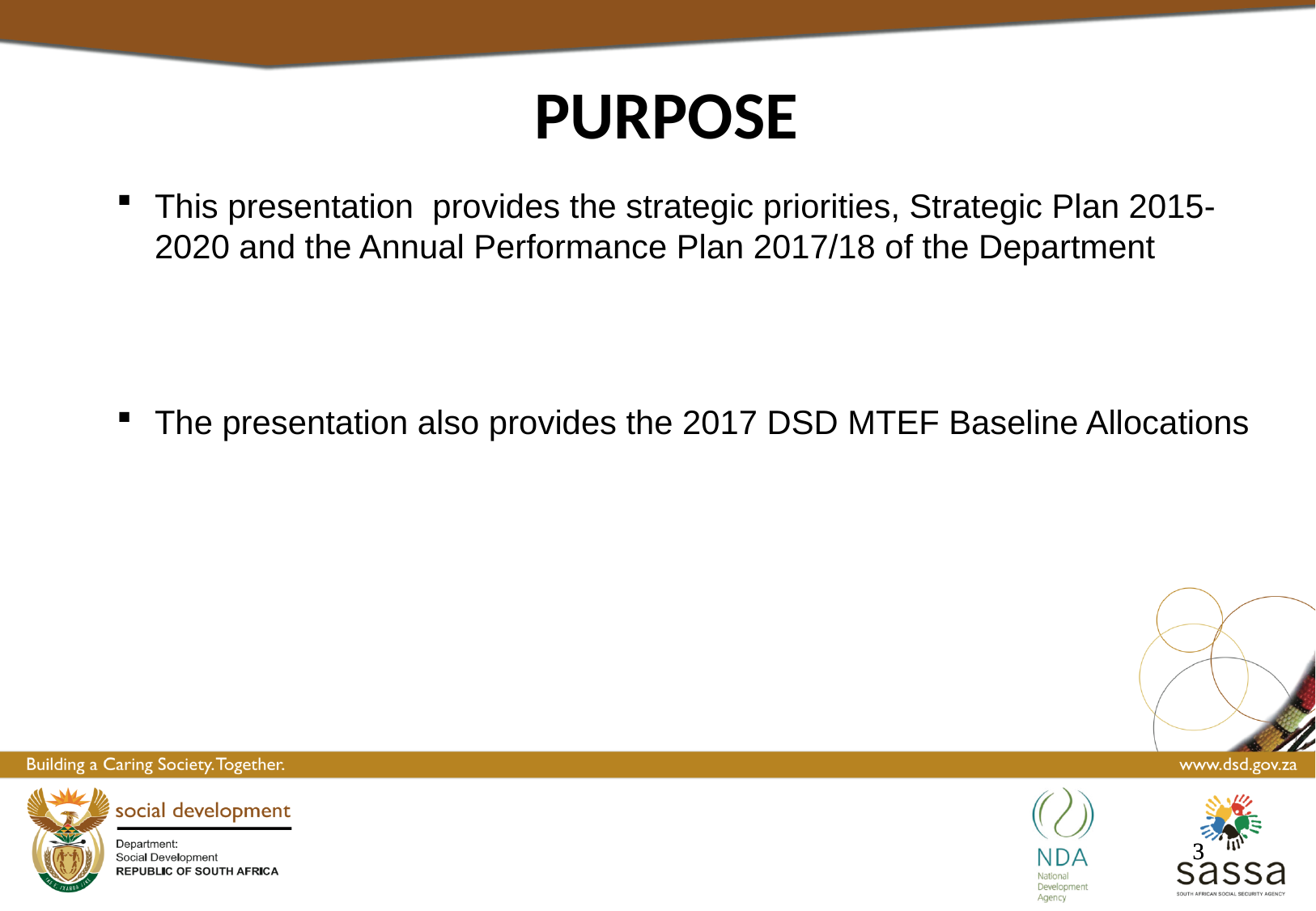

PURPOSE
This presentation  provides the strategic priorities, Strategic Plan 2015-2020 and the Annual Performance Plan 2017/18 of the Department

The presentation also provides the 2017 DSD MTEF Baseline Allocations

3
3